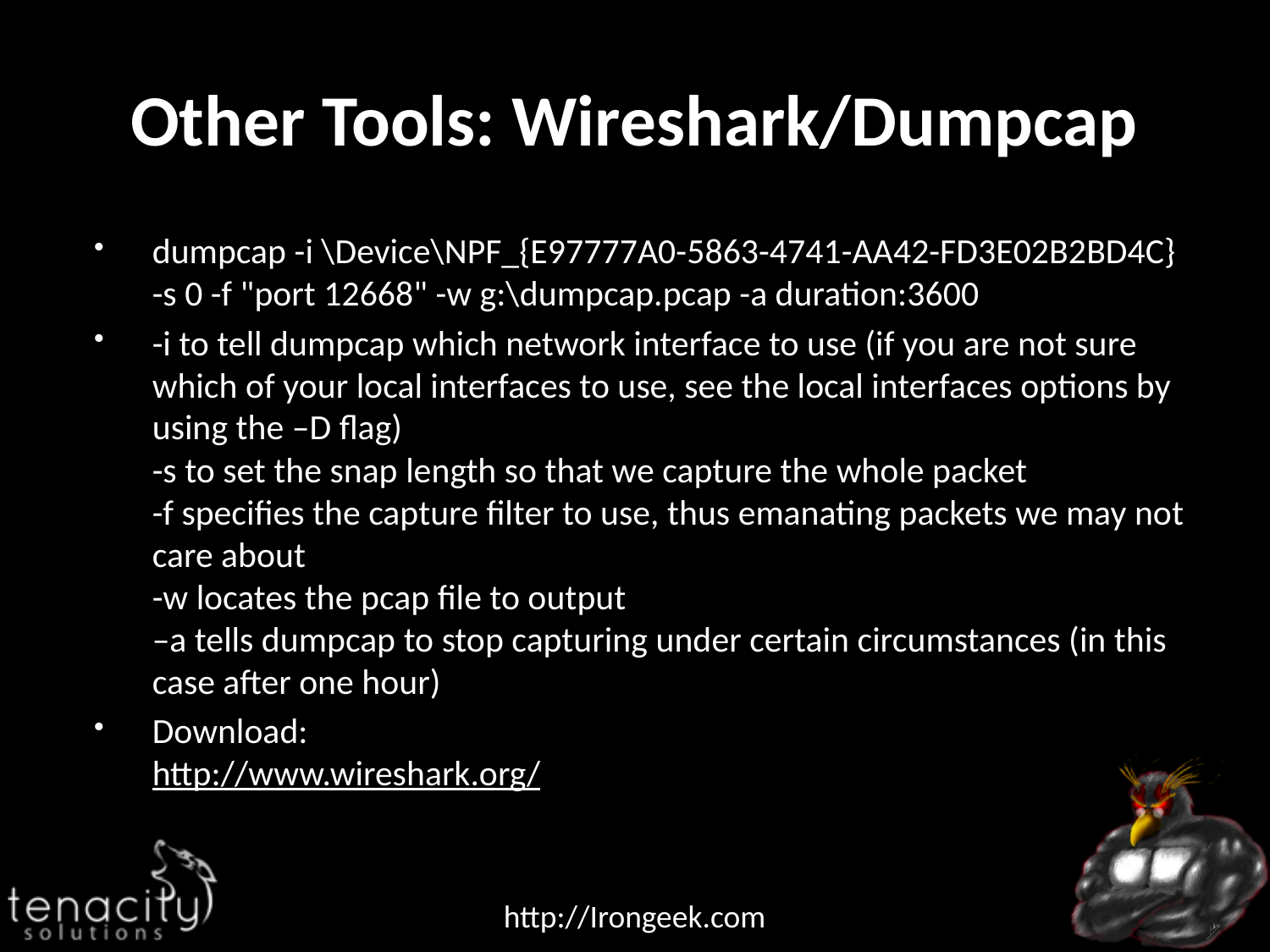

# Other Tools: Wireshark/Dumpcap
dumpcap -i \Device\NPF_{E97777A0-5863-4741-AA42-FD3E02B2BD4C} -s 0 -f "port 12668" -w g:\dumpcap.pcap -a duration:3600
-i to tell dumpcap which network interface to use (if you are not sure which of your local interfaces to use, see the local interfaces options by using the –D flag)
-s to set the snap length so that we capture the whole packet
-f specifies the capture filter to use, thus emanating packets we may not care about
-w locates the pcap file to output
–a tells dumpcap to stop capturing under certain circumstances (in this case after one hour)
Download:
http://www.wireshark.org/